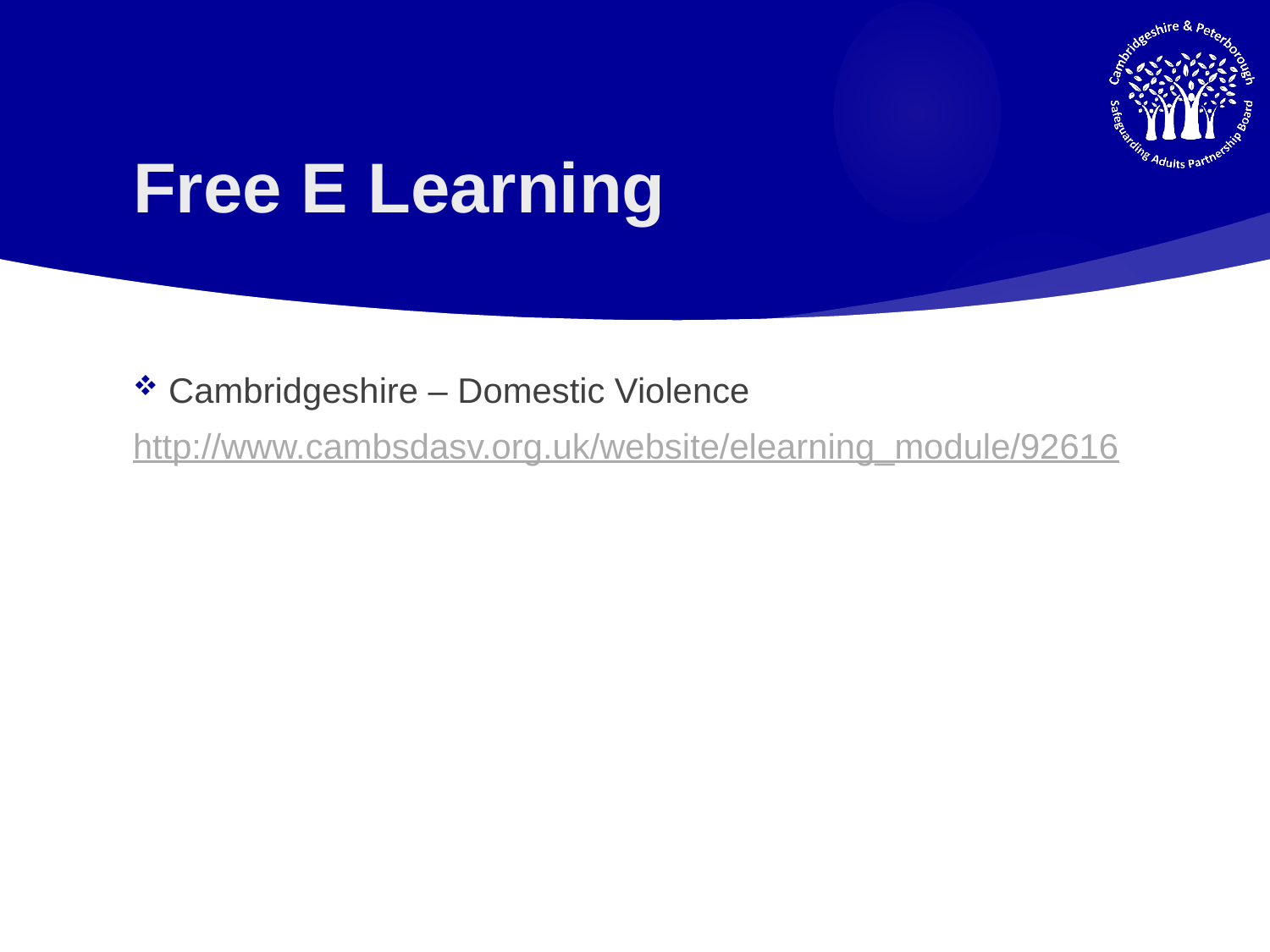

# Free E Learning
Cambridgeshire – Domestic Violence
http://www.cambsdasv.org.uk/website/elearning_module/92616